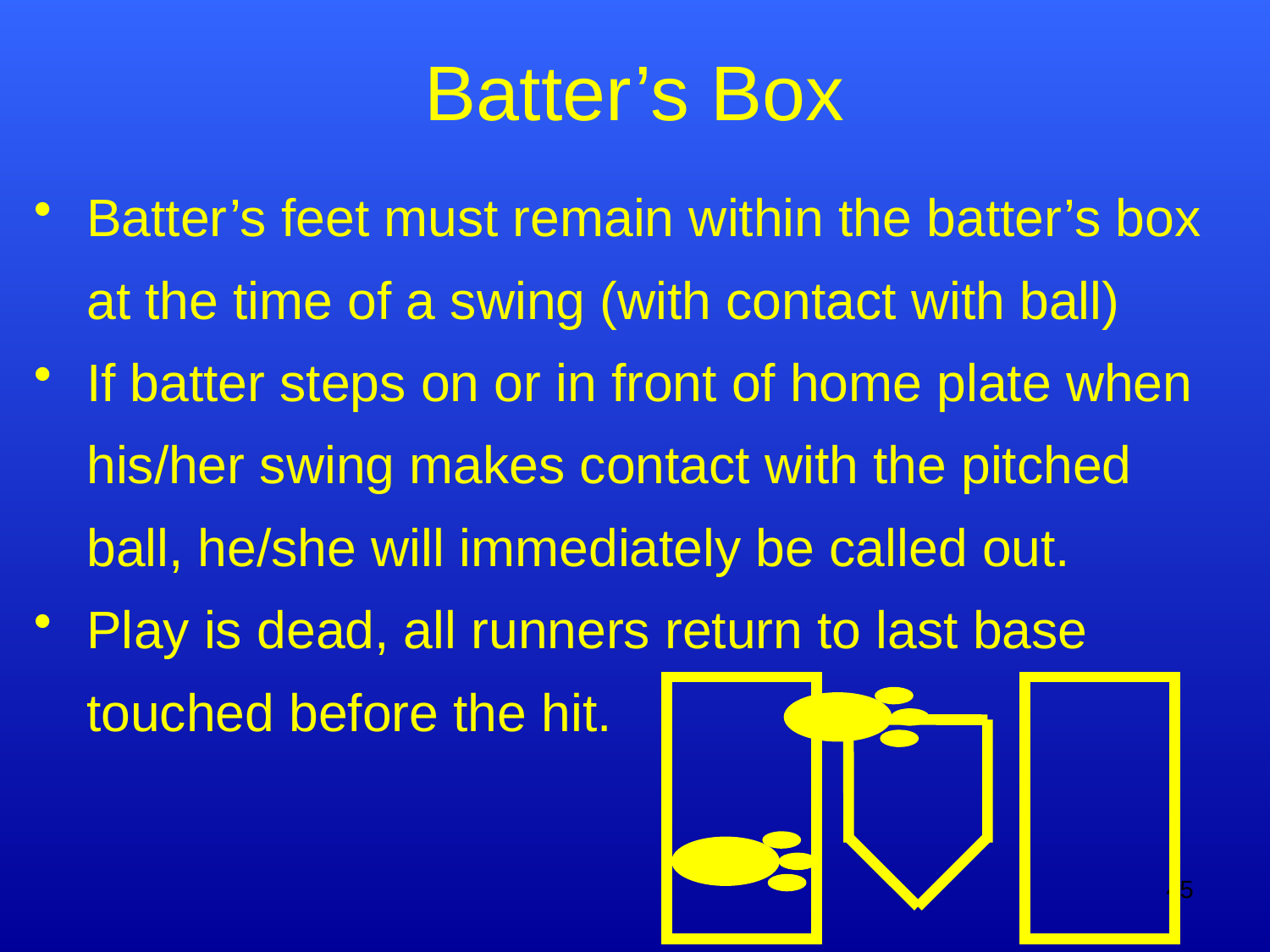

# Batter’s Box
Batter’s feet must remain within the batter’s box at the time of a swing (with contact with ball)
If batter steps on or in front of home plate when his/her swing makes contact with the pitched ball, he/she will immediately be called out.
Play is dead, all runners return to last base touched before the hit.

45